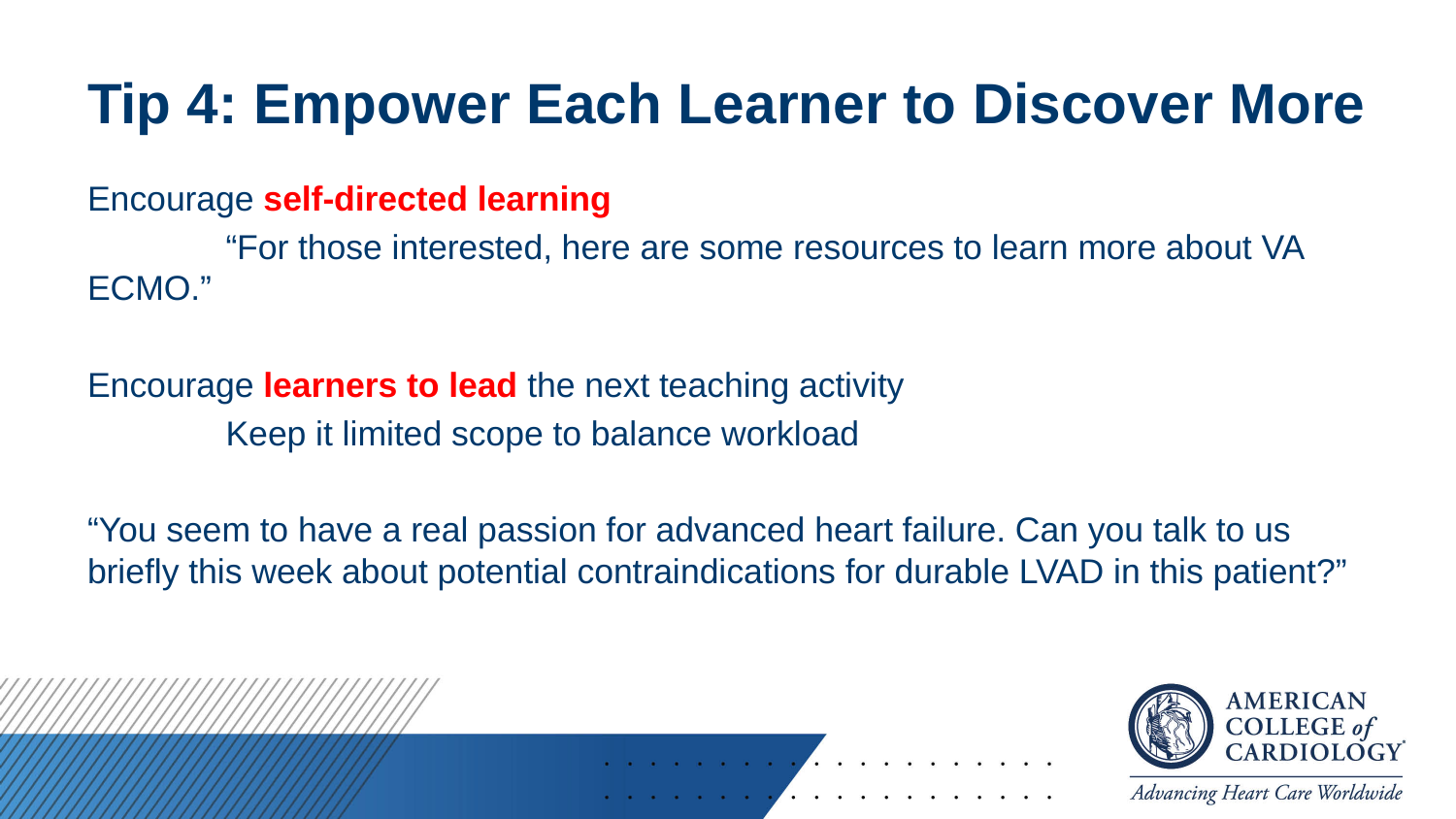

# Tip 4: Empower Each Learner to Discover More
Encourage self-directed learning
	“For those interested, here are some resources to learn more about VA ECMO.”

Encourage learners to lead the next teaching activity
	Keep it limited scope to balance workload

“You seem to have a real passion for advanced heart failure. Can you talk to us briefly this week about potential contraindications for durable LVAD in this patient?”